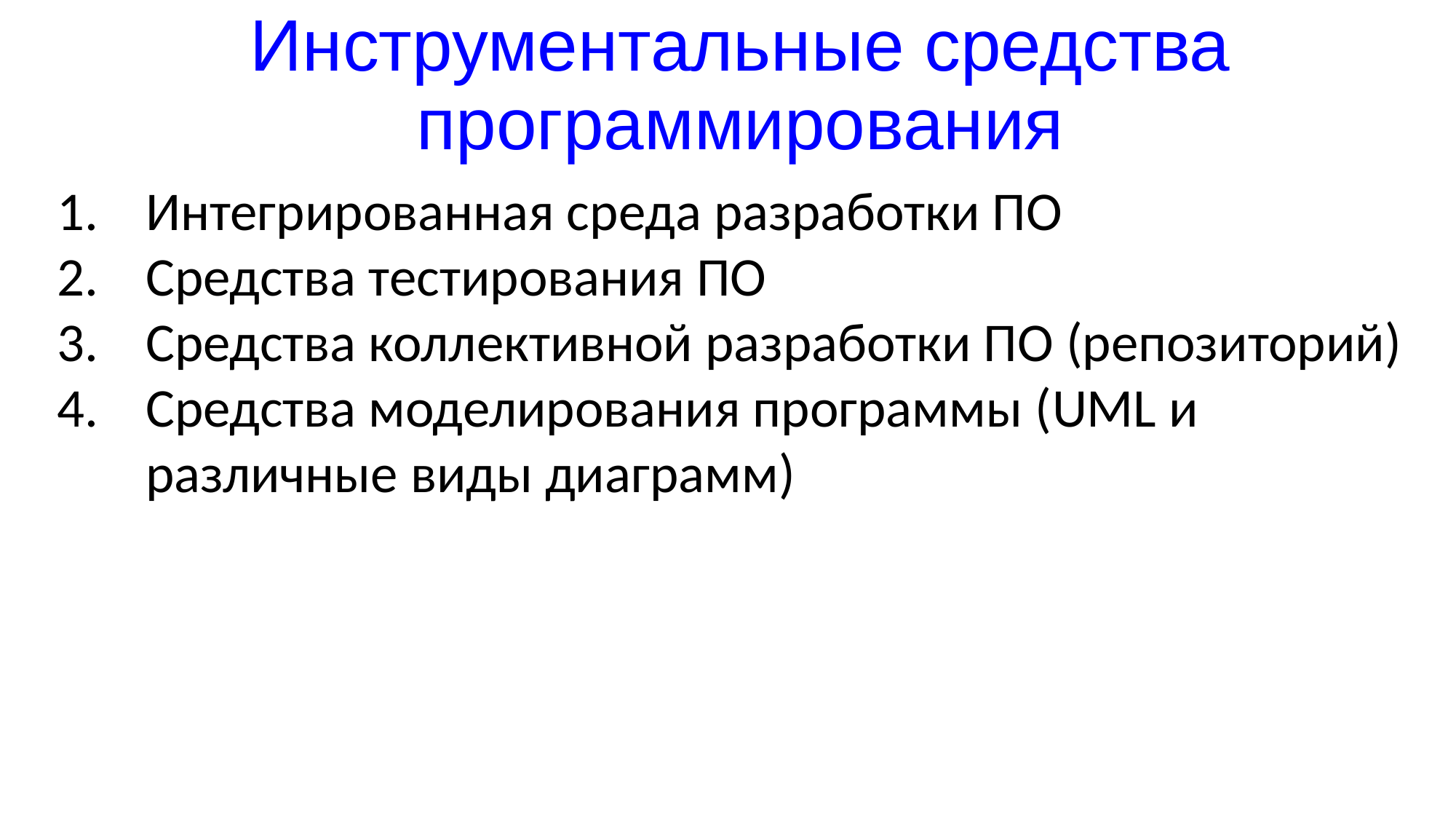

# Инструментальные средства программирования
Интегрированная среда разработки ПО
Средства тестирования ПО
Средства коллективной разработки ПО (репозиторий)
Средства моделирования программы (UML и различные виды диаграмм)